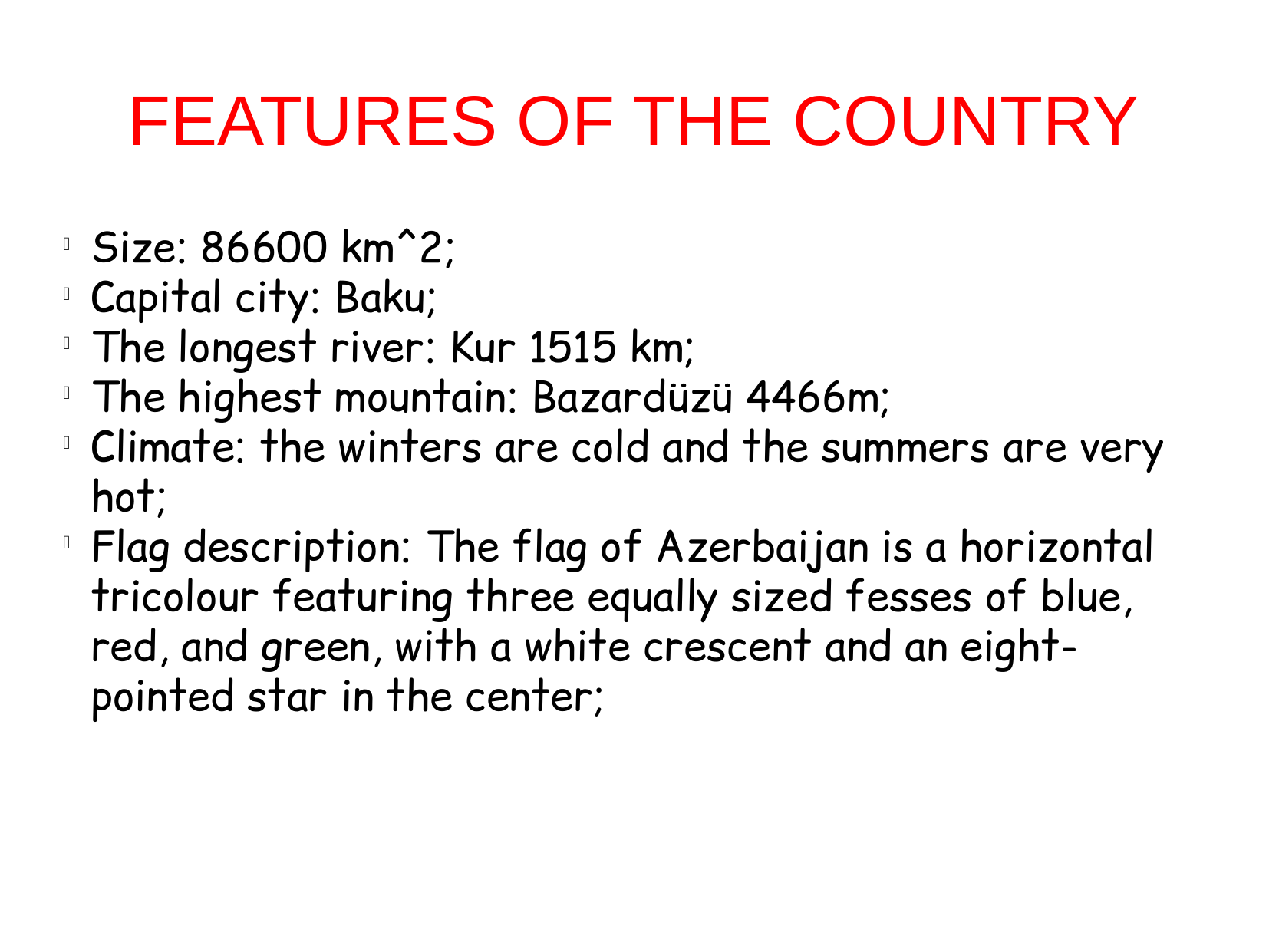

FEATURES OF THE COUNTRY
Size: 86600 km^2;
Capital city: Baku;
The longest river: Kur 1515 km;
The highest mountain: Bazardüzü 4466m;
Climate: the winters are cold and the summers are very hot;
Flag description: The flag of Azerbaijan is a horizontal tricolour featuring three equally sized fesses of blue, red, and green, with a white crescent and an eight-pointed star in the center;